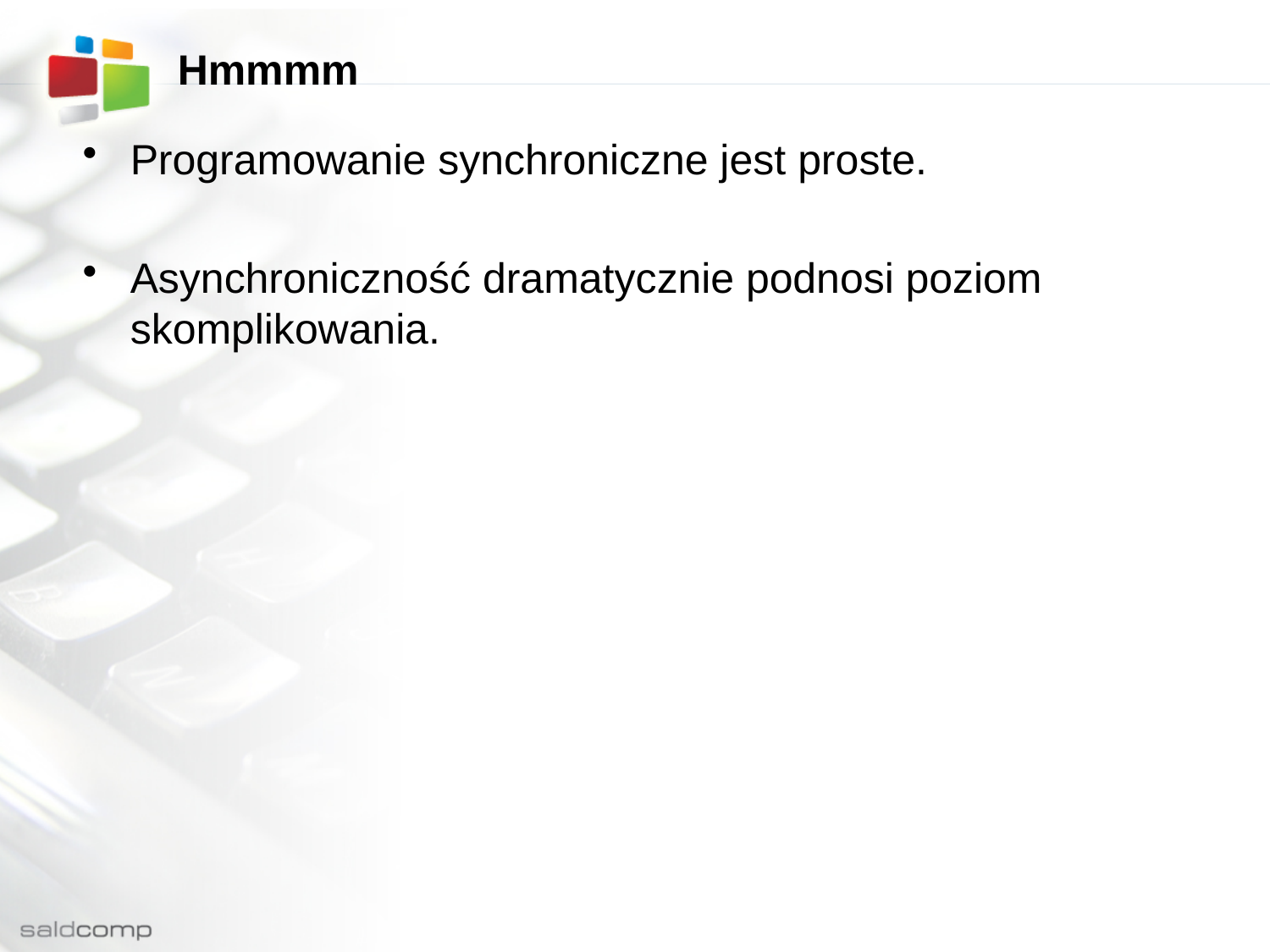

# Hmmmm
Programowanie synchroniczne jest proste.

Asynchroniczność dramatycznie podnosi poziom skomplikowania.